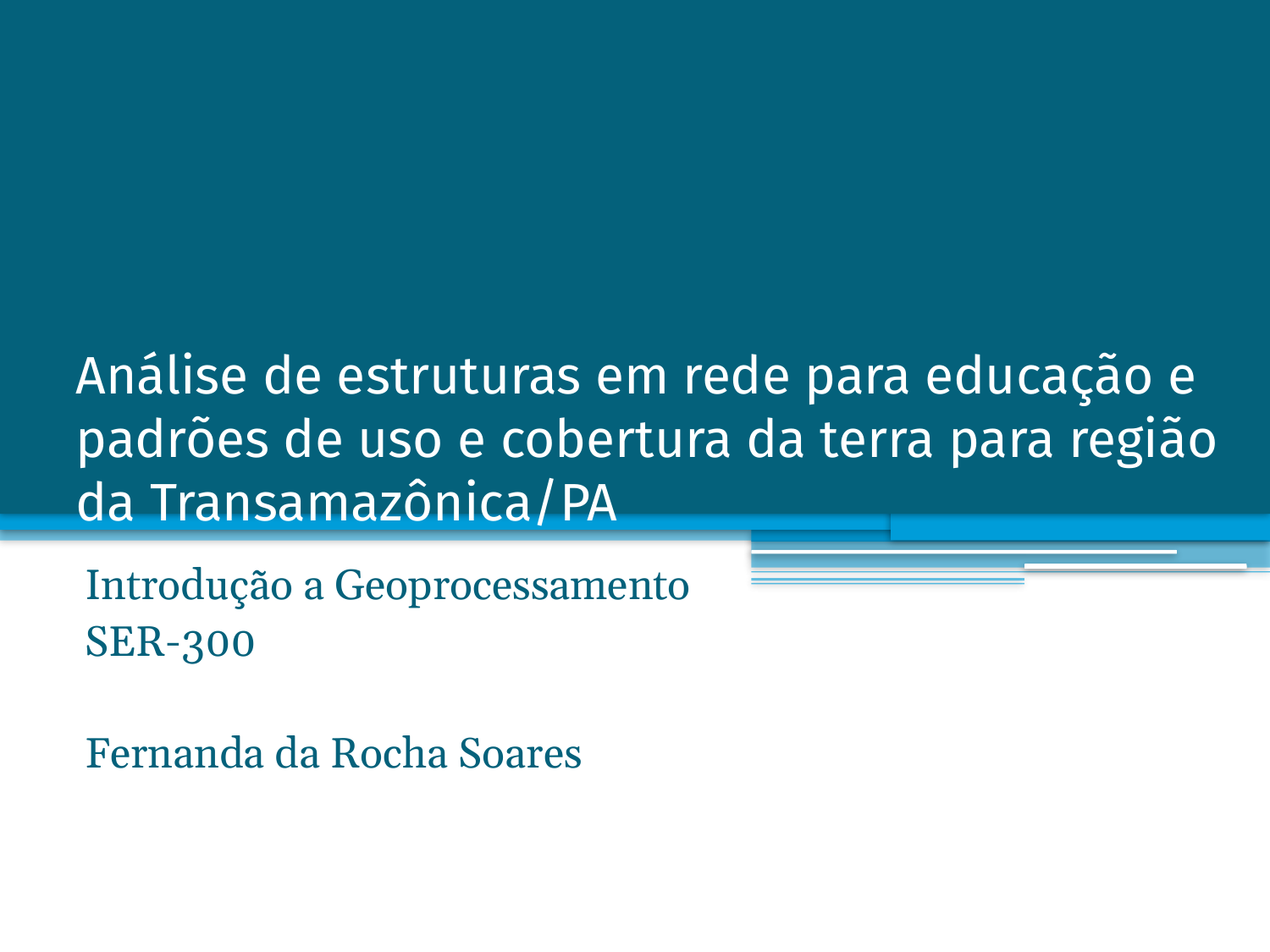

# Análise de estruturas em rede para educação e padrões de uso e cobertura da terra para região da Transamazônica/PA
Introdução a Geoprocessamento
SER-300

Fernanda da Rocha Soares